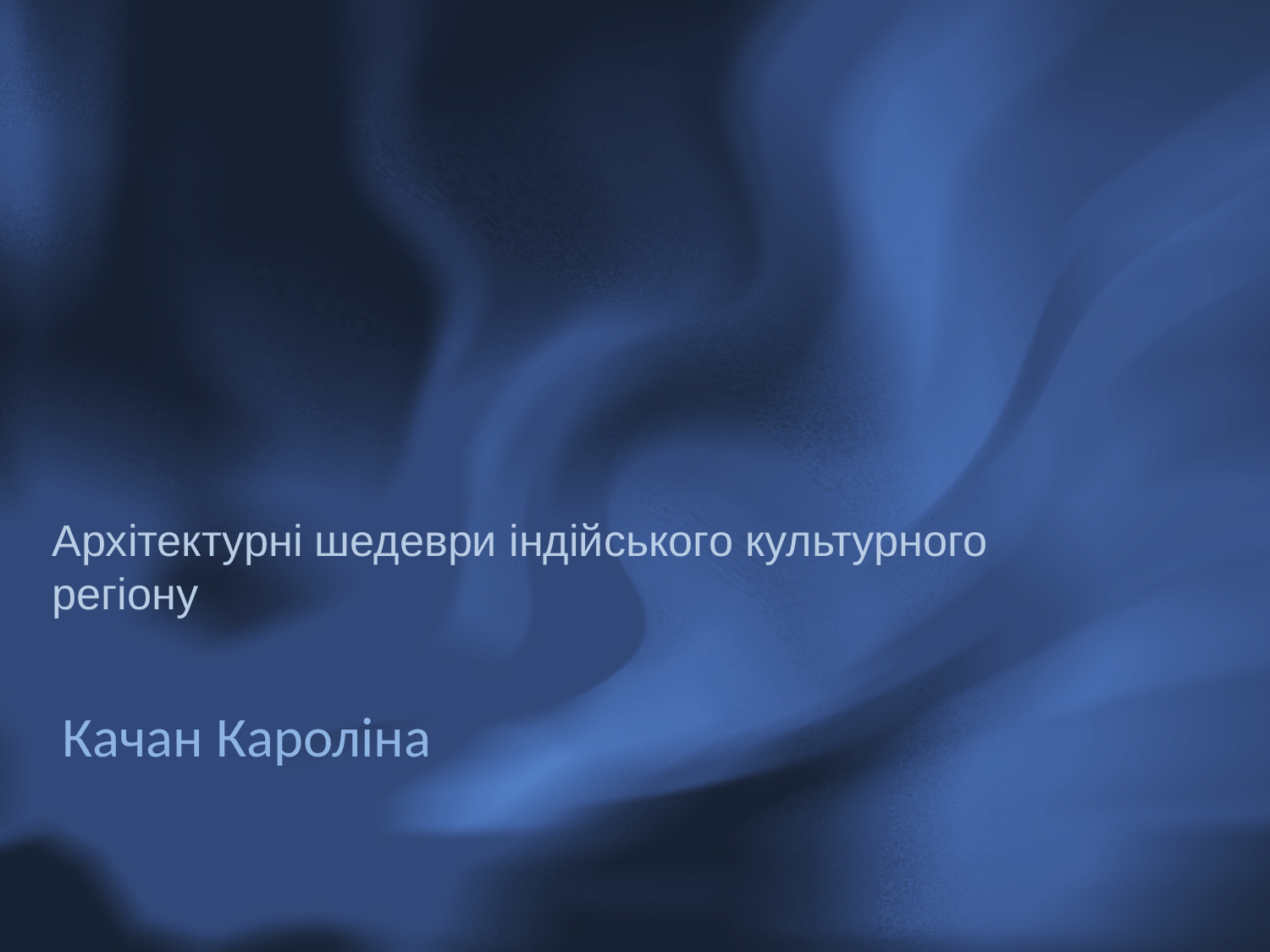

# Архітектурні шедеври індійського культурного регіону
Качан Кароліна